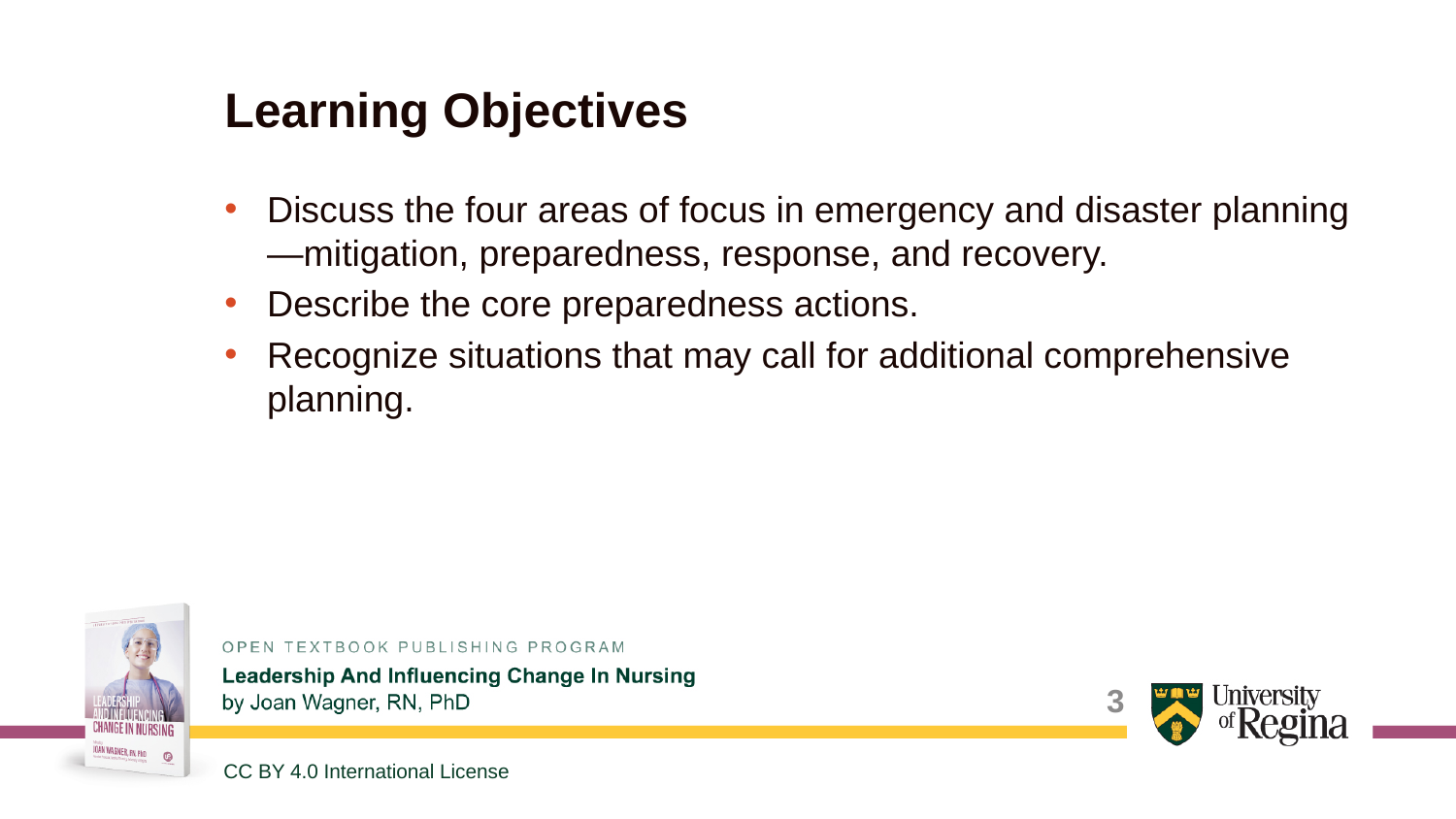

# Learning Objectives
Discuss the four areas of focus in emergency and disaster planning—mitigation, preparedness, response, and recovery.
Describe the core preparedness actions.
Recognize situations that may call for additional comprehensive planning.
3
CC BY 4.0 International License